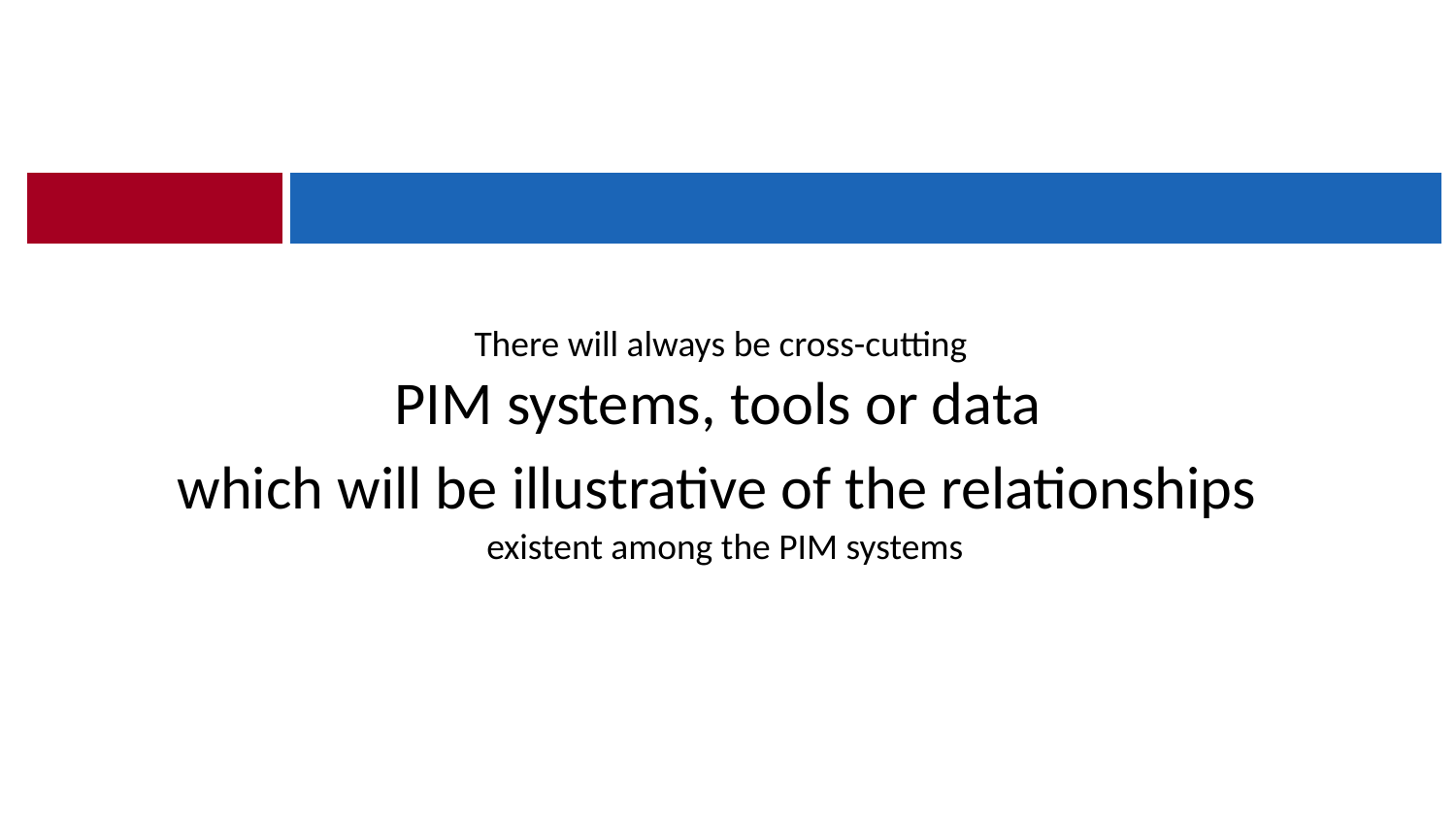

# There will always be cross-cutting
PIM systems, tools or data
which will be illustrative of the relationships
existent among the PIM systems